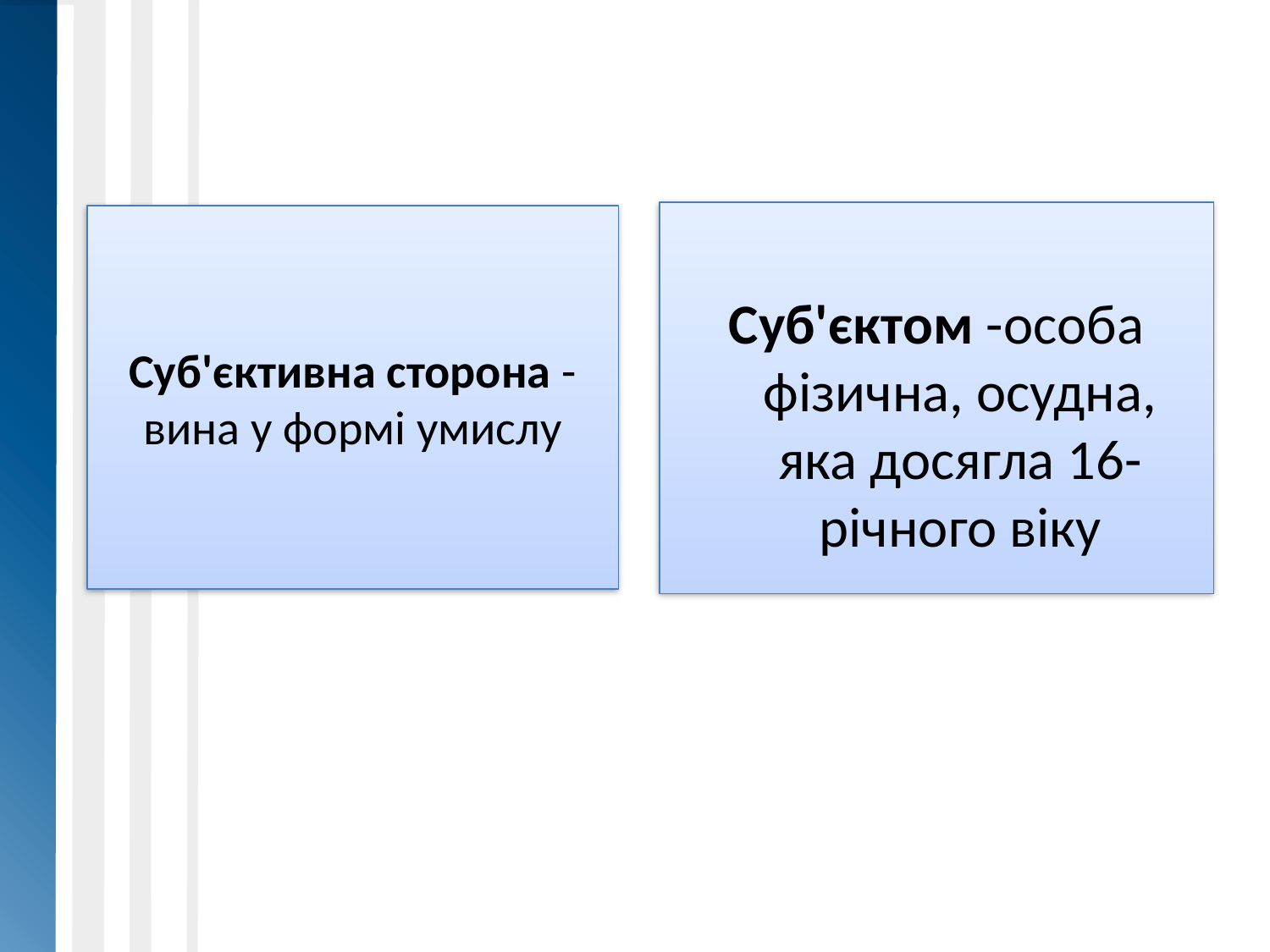

Суб'єктом -особа фізична, осудна, яка досягла 16-річного віку
# Суб'єктивна сторона - вина у формі умислу